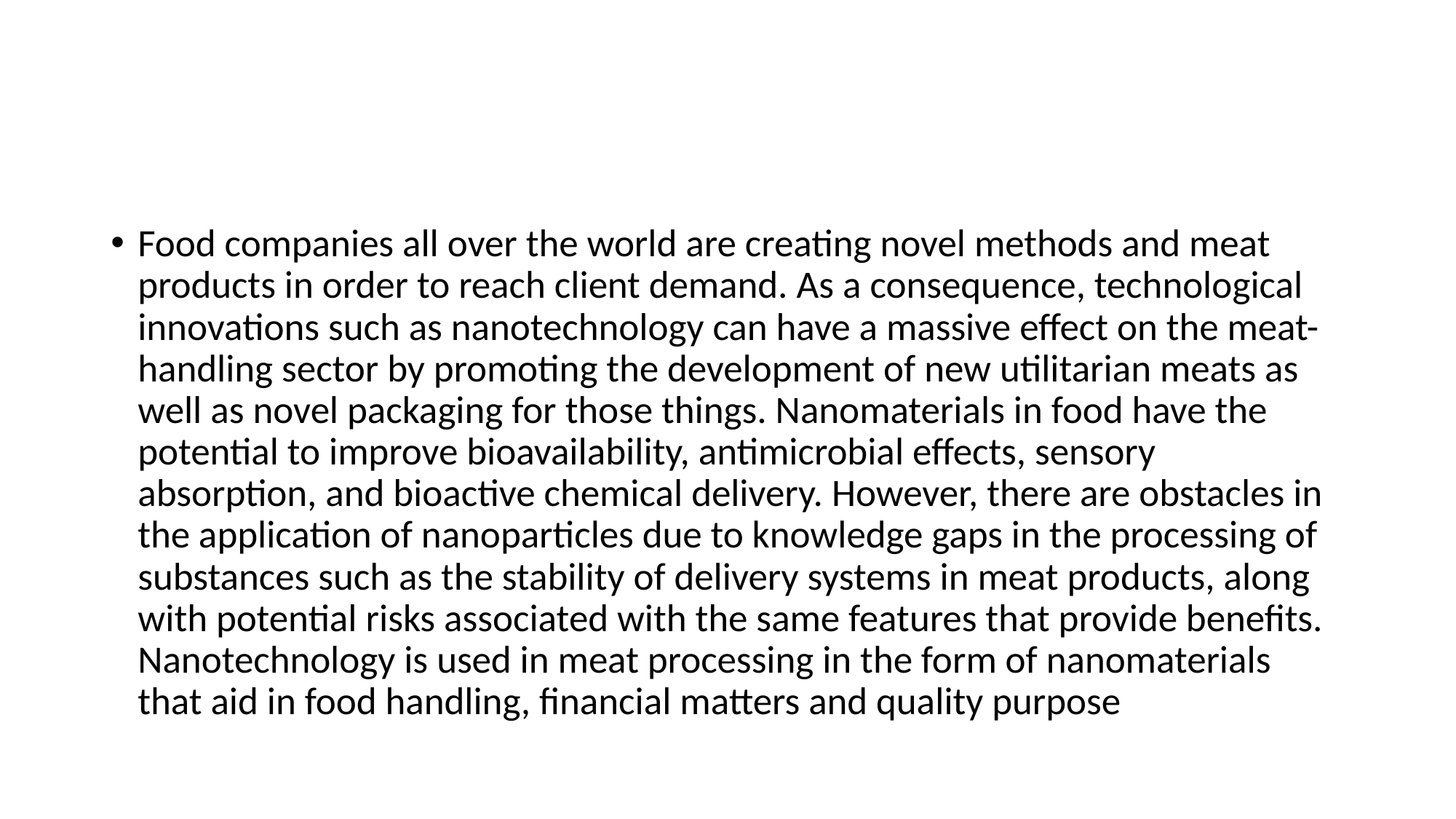

#
Food companies all over the world are creating novel methods and meat products in order to reach client demand. As a consequence, technological innovations such as nanotechnology can have a massive effect on the meat-handling sector by promoting the development of new utilitarian meats as well as novel packaging for those things. Nanomaterials in food have the potential to improve bioavailability, antimicrobial effects, sensory absorption, and bioactive chemical delivery. However, there are obstacles in the application of nanoparticles due to knowledge gaps in the processing of substances such as the stability of delivery systems in meat products, along with potential risks associated with the same features that provide benefits. Nanotechnology is used in meat processing in the form of nanomaterials that aid in food handling, financial matters and quality purpose